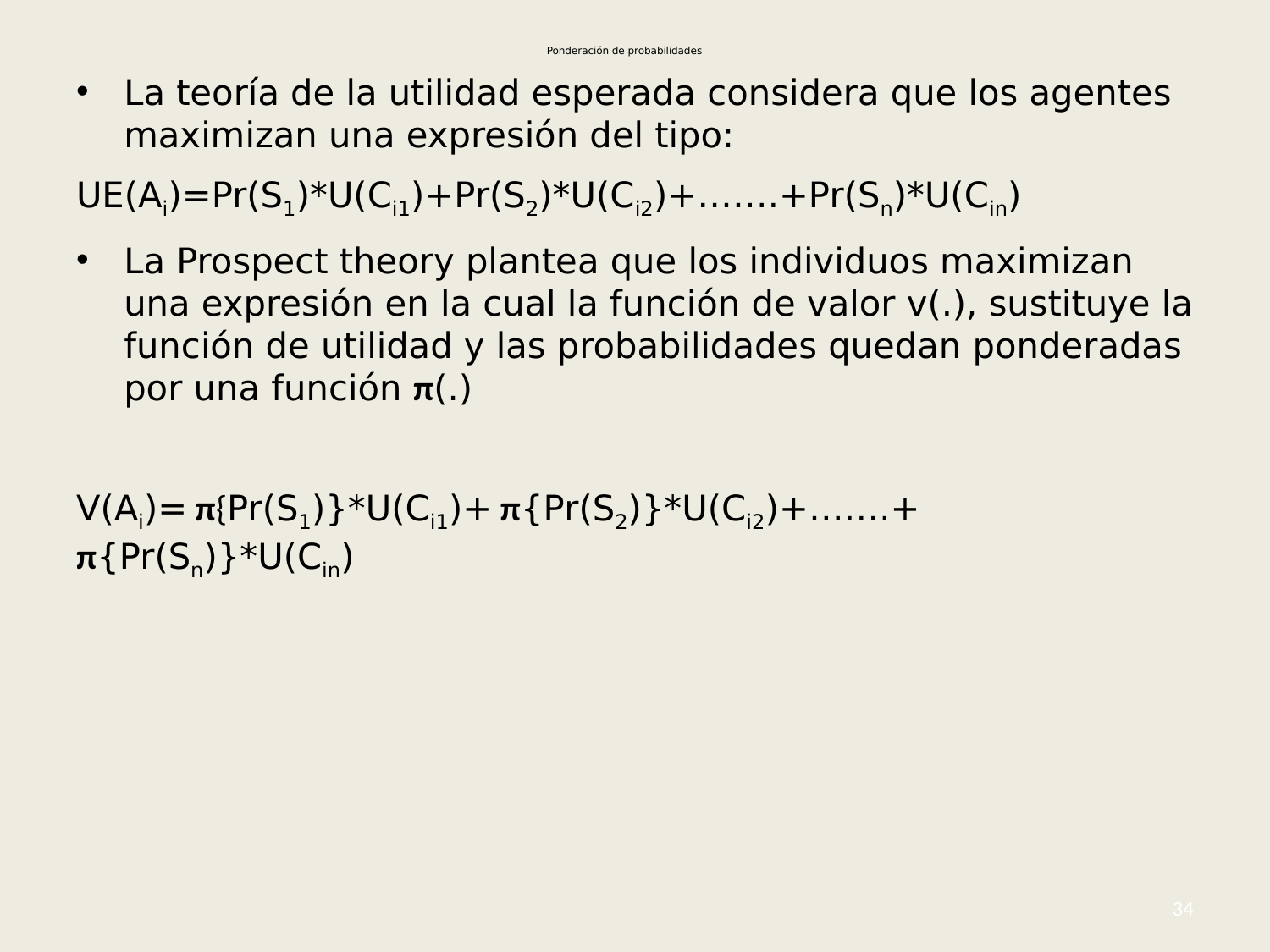

# Ponderación de probabilidades
La teoría de la utilidad esperada considera que los agentes maximizan una expresión del tipo:
UE(Ai)=Pr(S1)*U(Ci1)+Pr(S2)*U(Ci2)+…….+Pr(Sn)*U(Cin)
La Prospect theory plantea que los individuos maximizan una expresión en la cual la función de valor v(.), sustituye la función de utilidad y las probabilidades quedan ponderadas por una función π(.)

V(Ai)= π{Pr(S1)}*U(Ci1)+ π{Pr(S2)}*U(Ci2)+…….+ π{Pr(Sn)}*U(Cin)

34